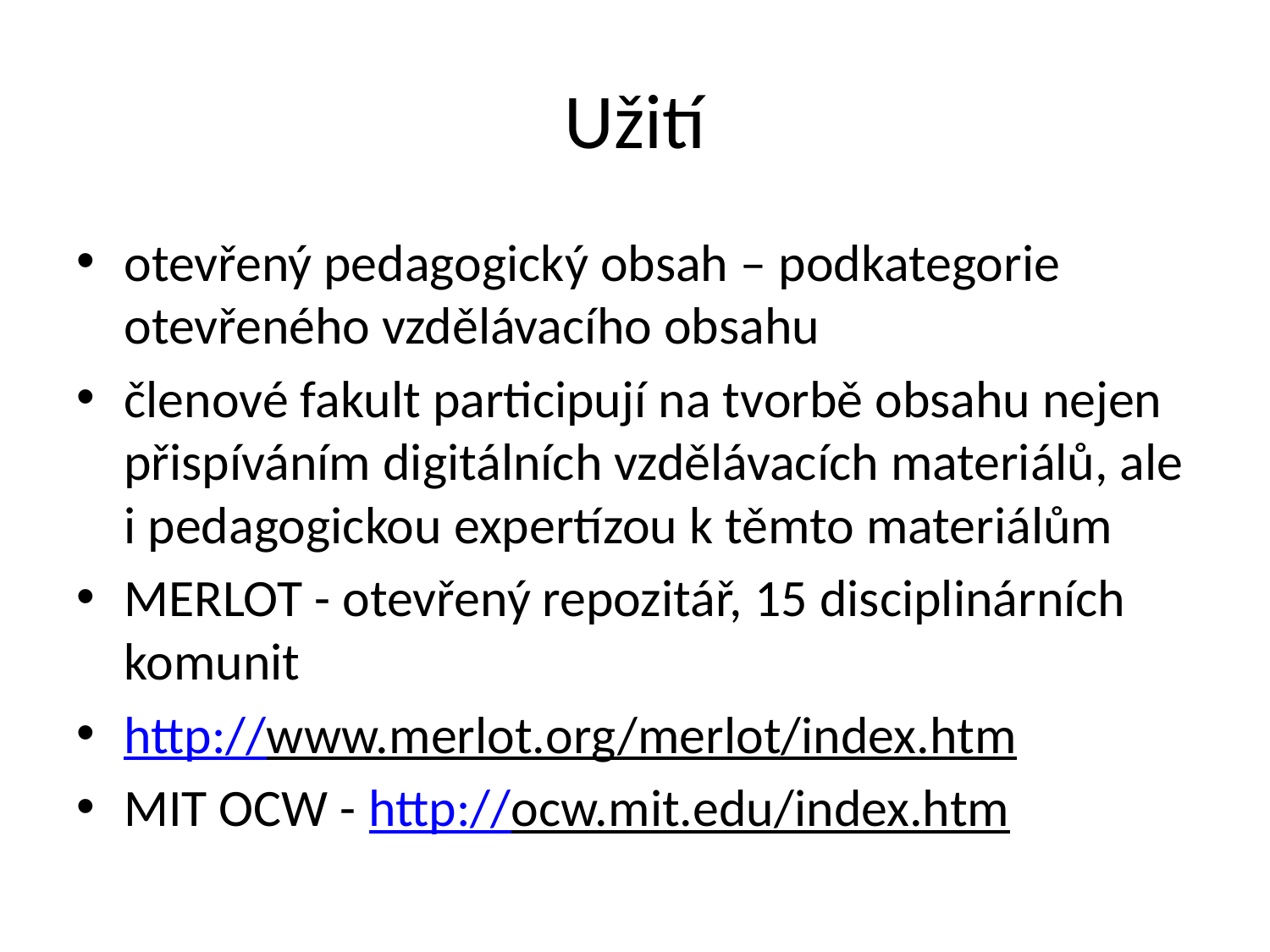

# Užití
otevřený pedagogický obsah – podkategorie otevřeného vzdělávacího obsahu
členové fakult participují na tvorbě obsahu nejen přispíváním digitálních vzdělávacích materiálů, ale i pedagogickou expertízou k těmto materiálům
MERLOT - otevřený repozitář, 15 disciplinárních komunit
http://www.merlot.org/merlot/index.htm
MIT OCW - http://ocw.mit.edu/index.htm